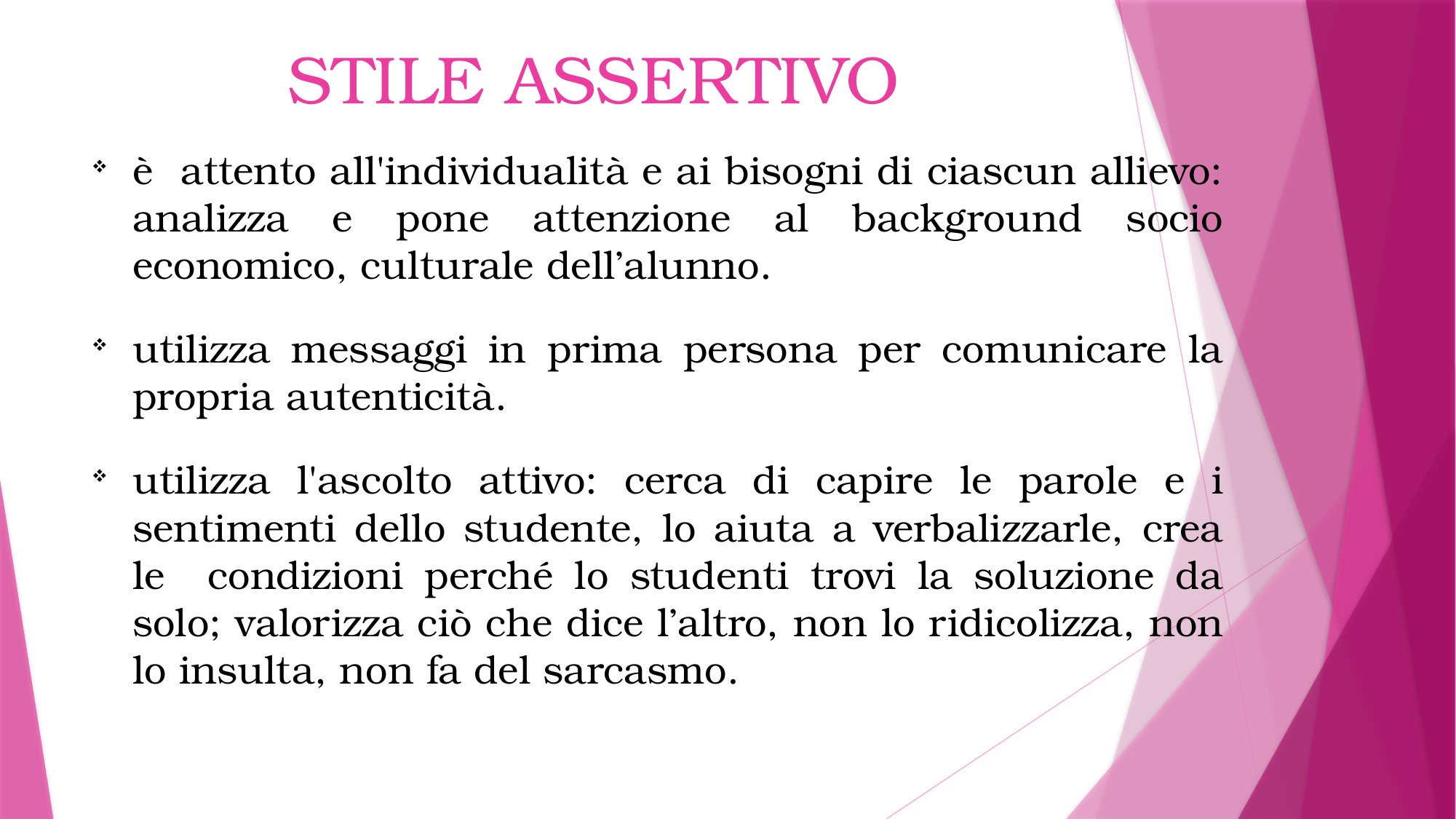

# STILE ASSERTIVO
è  attento all'individualità e ai bisogni di ciascun allievo: analizza e pone attenzione al background socio economico, culturale dell’alunno.
utilizza messaggi in prima persona per comunicare la propria autenticità.
utilizza l'ascolto attivo: cerca di capire le parole e i sentimenti dello studente, lo aiuta a verbalizzarle, crea le  condizioni perché lo studenti trovi la soluzione da solo; valorizza ciò che dice l’altro, non lo ridicolizza, non lo insulta, non fa del sarcasmo.